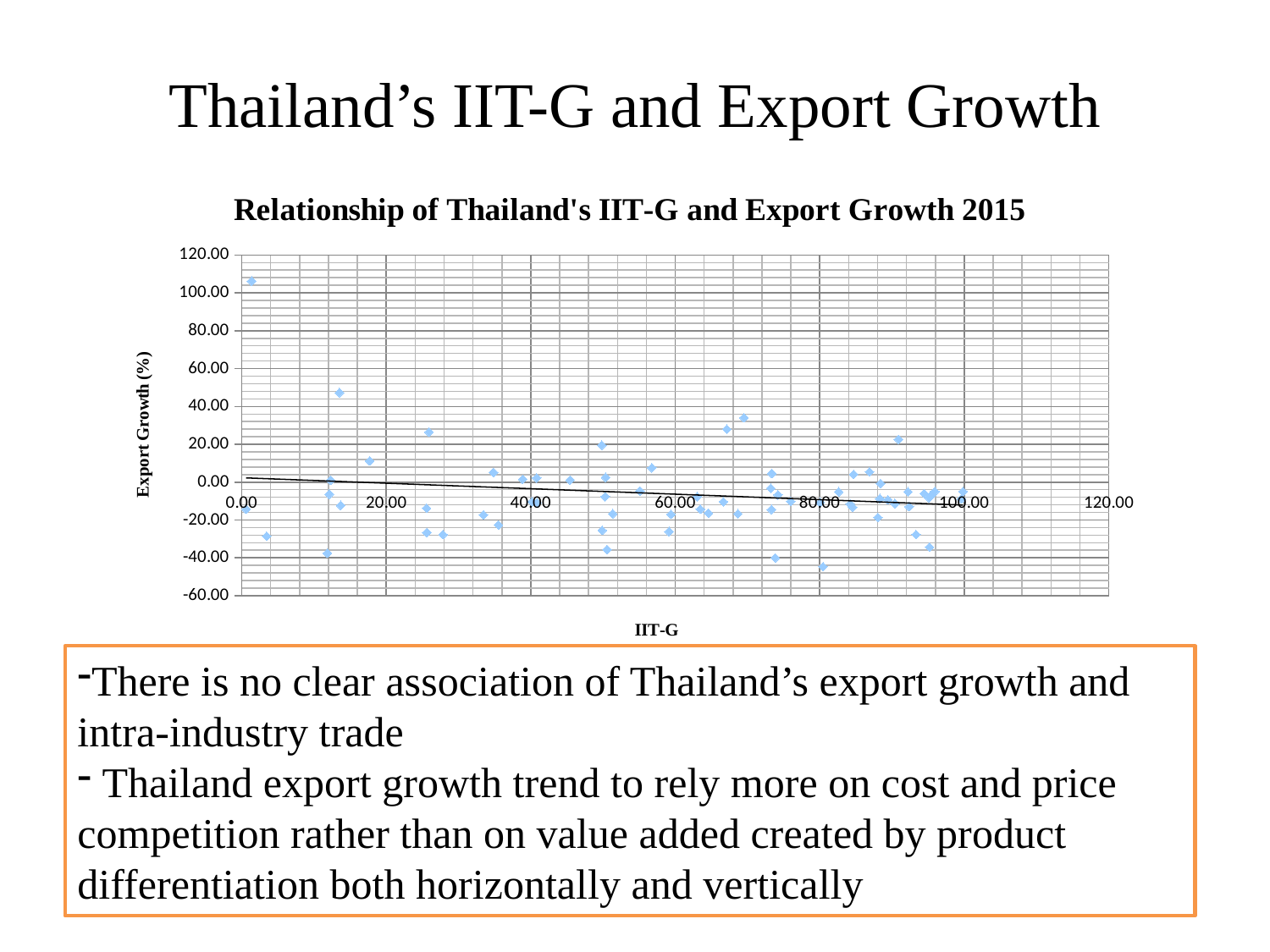

# Thailand’s IIT-G and Export Growth

### Chart: Relationship of Thailand's IIT-G and Export Growth 2015

| Category |  |
|---|---|
There is no clear association of Thailand’s export growth and intra-industry trade
 Thailand export growth trend to rely more on cost and price competition rather than on value added created by product differentiation both horizontally and vertically